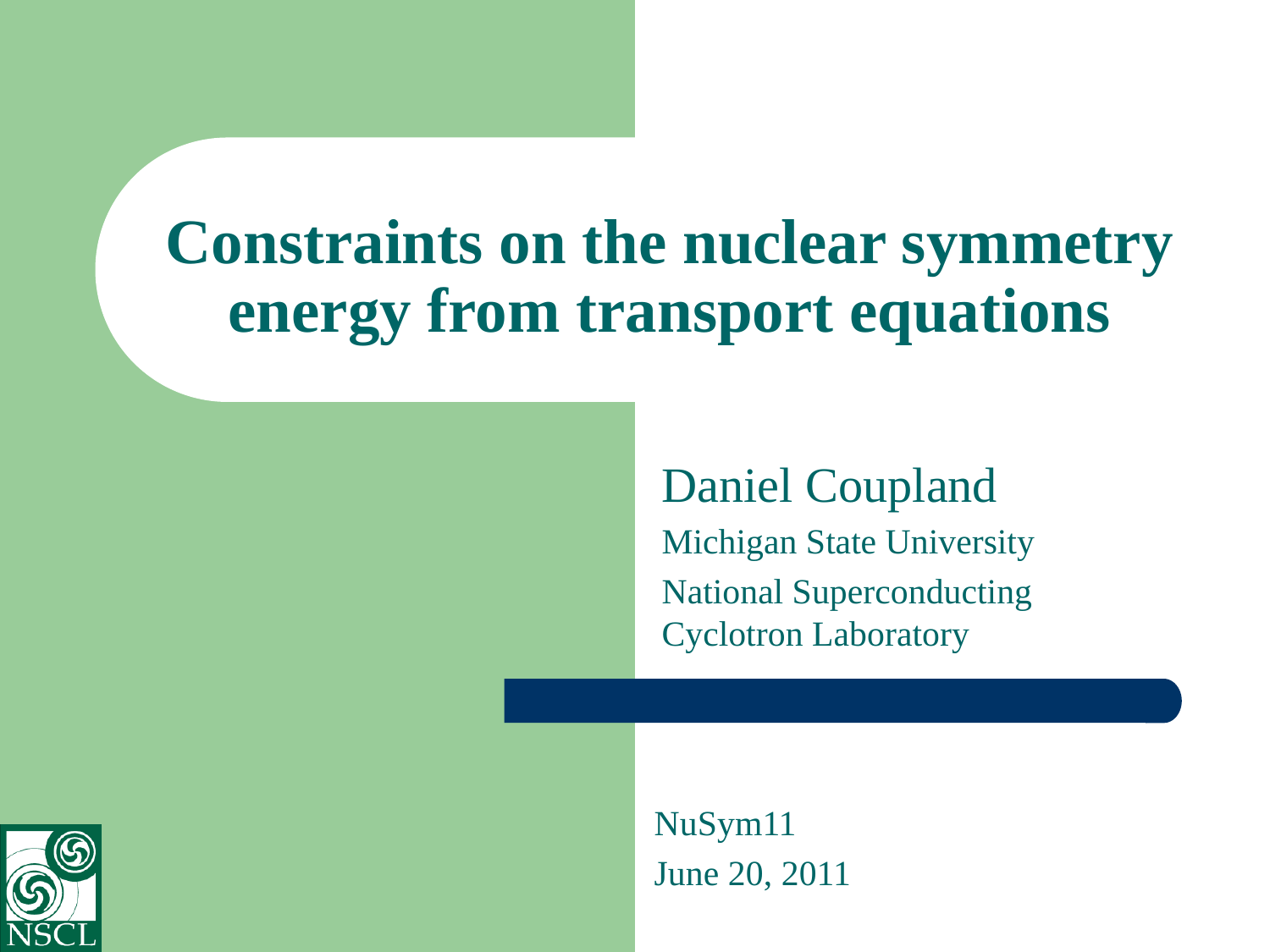

# Constraints on the nuclear symmetry energy from transport equations

Daniel Coupland
Michigan State University
National Superconducting Cyclotron Laboratory

NuSym11
June 20, 2011